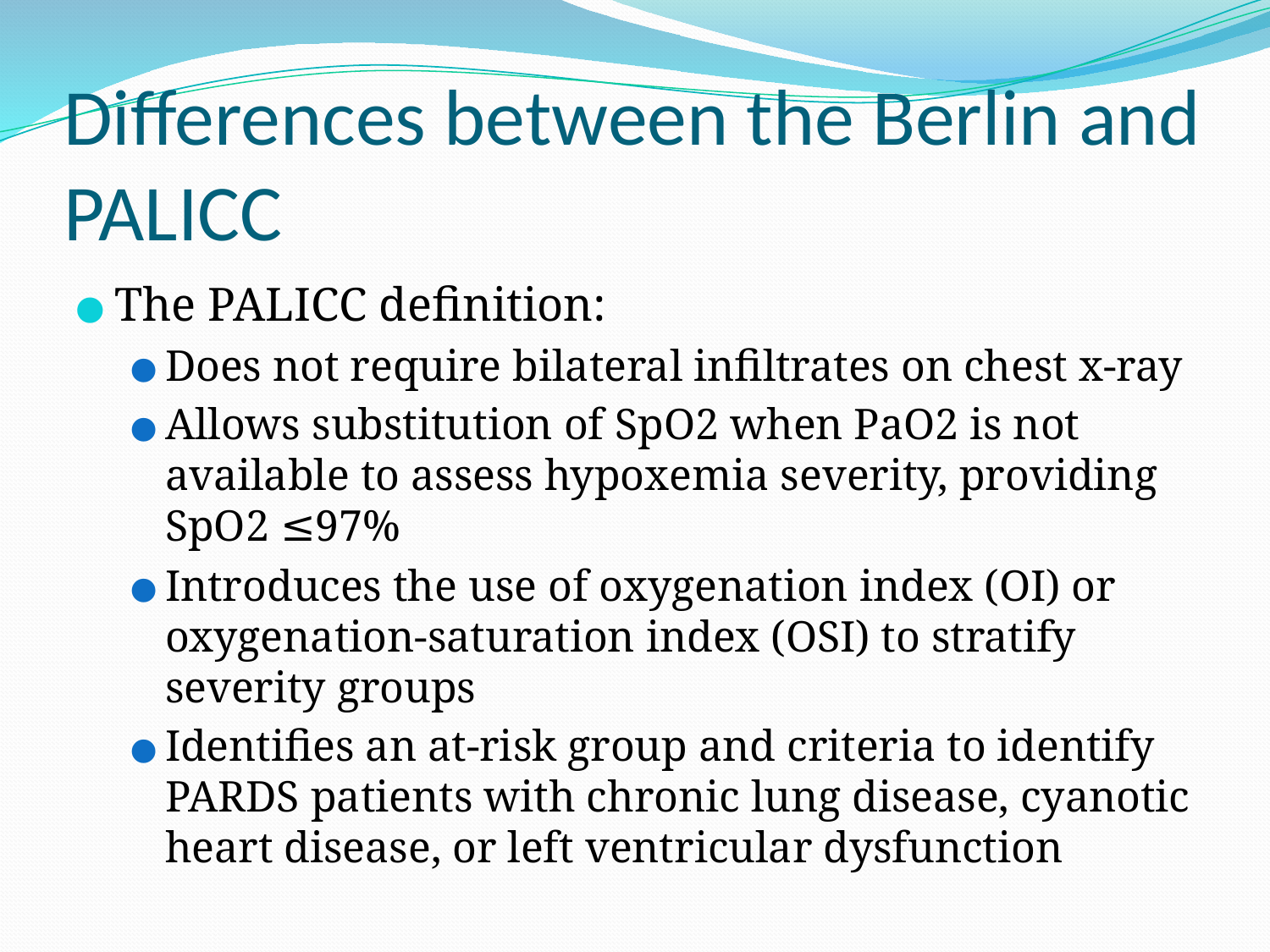

# Differences between the Berlin and PALICC
The PALICC definition:
Does not require bilateral infiltrates on chest x-ray
Allows substitution of SpO2 when PaO2 is not available to assess hypoxemia severity, providing SpO2 ≤97%
Introduces the use of oxygenation index (OI) or oxygenation-saturation index (OSI) to stratify severity groups
Identifies an at-risk group and criteria to identify PARDS patients with chronic lung disease, cyanotic heart disease, or left ventricular dysfunction